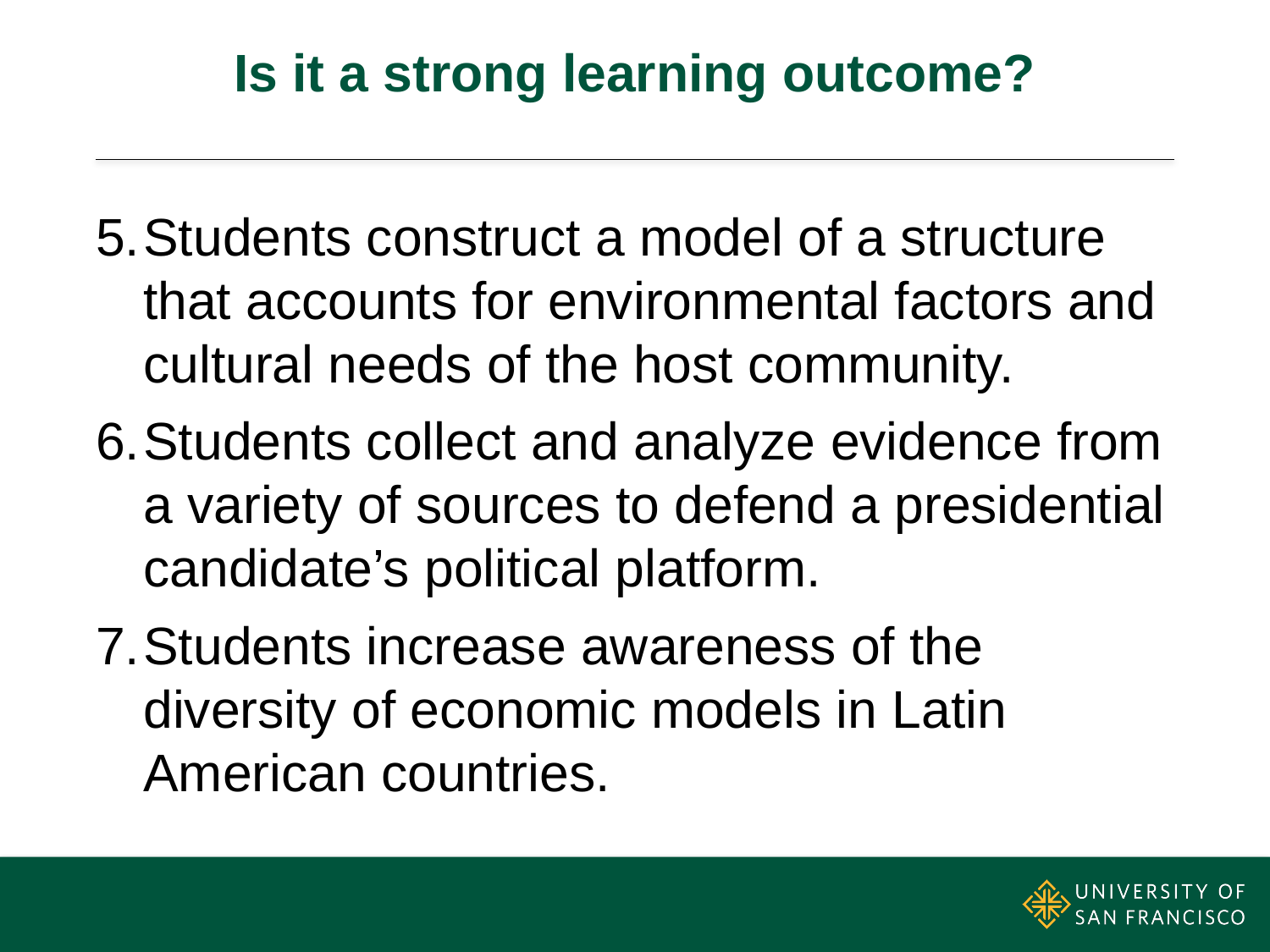

# Is it a strong learning outcome?
Students construct a model of a structure that accounts for environmental factors and cultural needs of the host community.
Students collect and analyze evidence from a variety of sources to defend a presidential candidate’s political platform.
Students increase awareness of the diversity of economic models in Latin American countries.